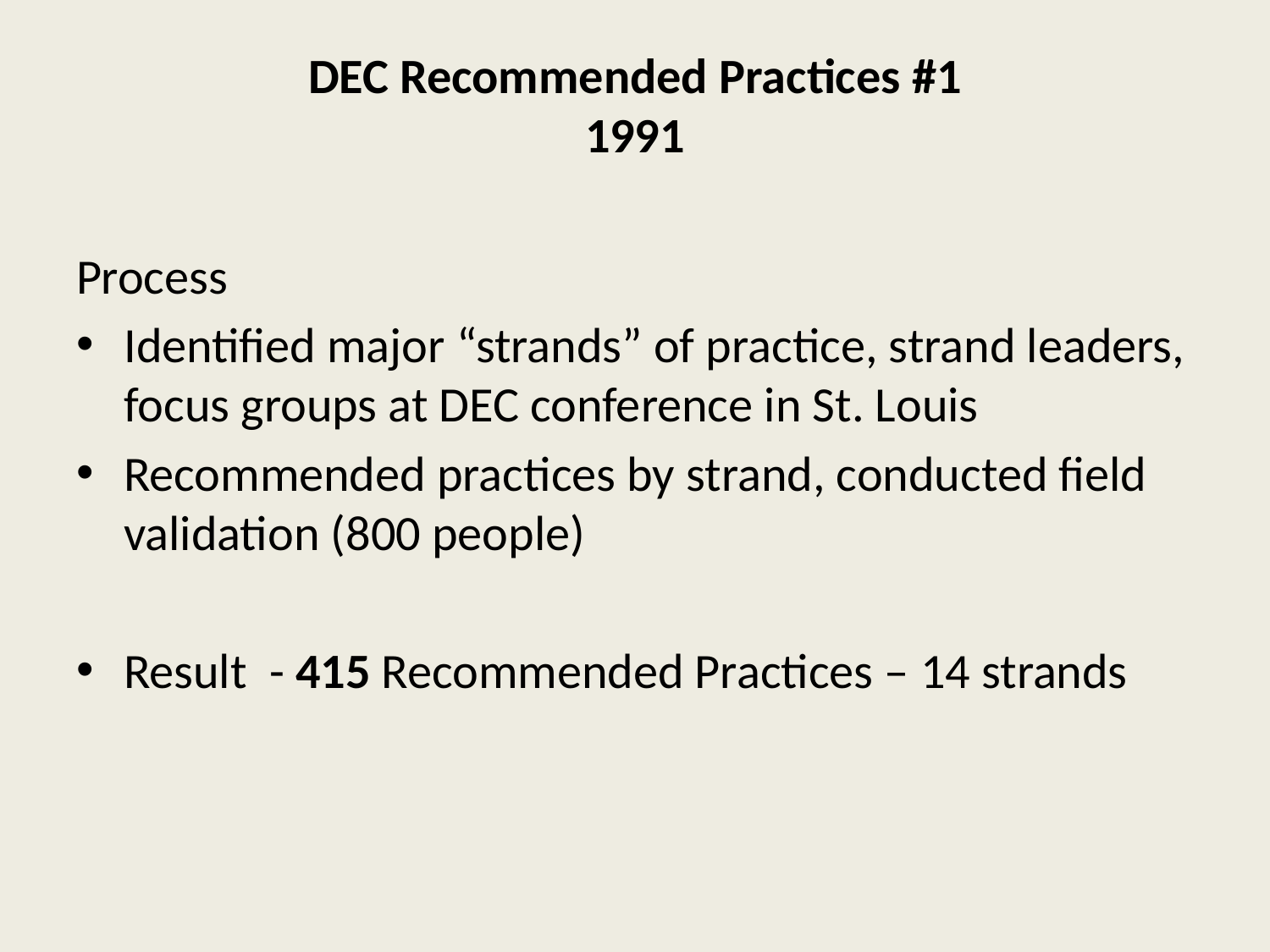

# DEC Recommended Practices #1 1991

Process
Identified major “strands” of practice, strand leaders, focus groups at DEC conference in St. Louis
Recommended practices by strand, conducted field validation (800 people)

Result  - 415 Recommended Practices – 14 strands